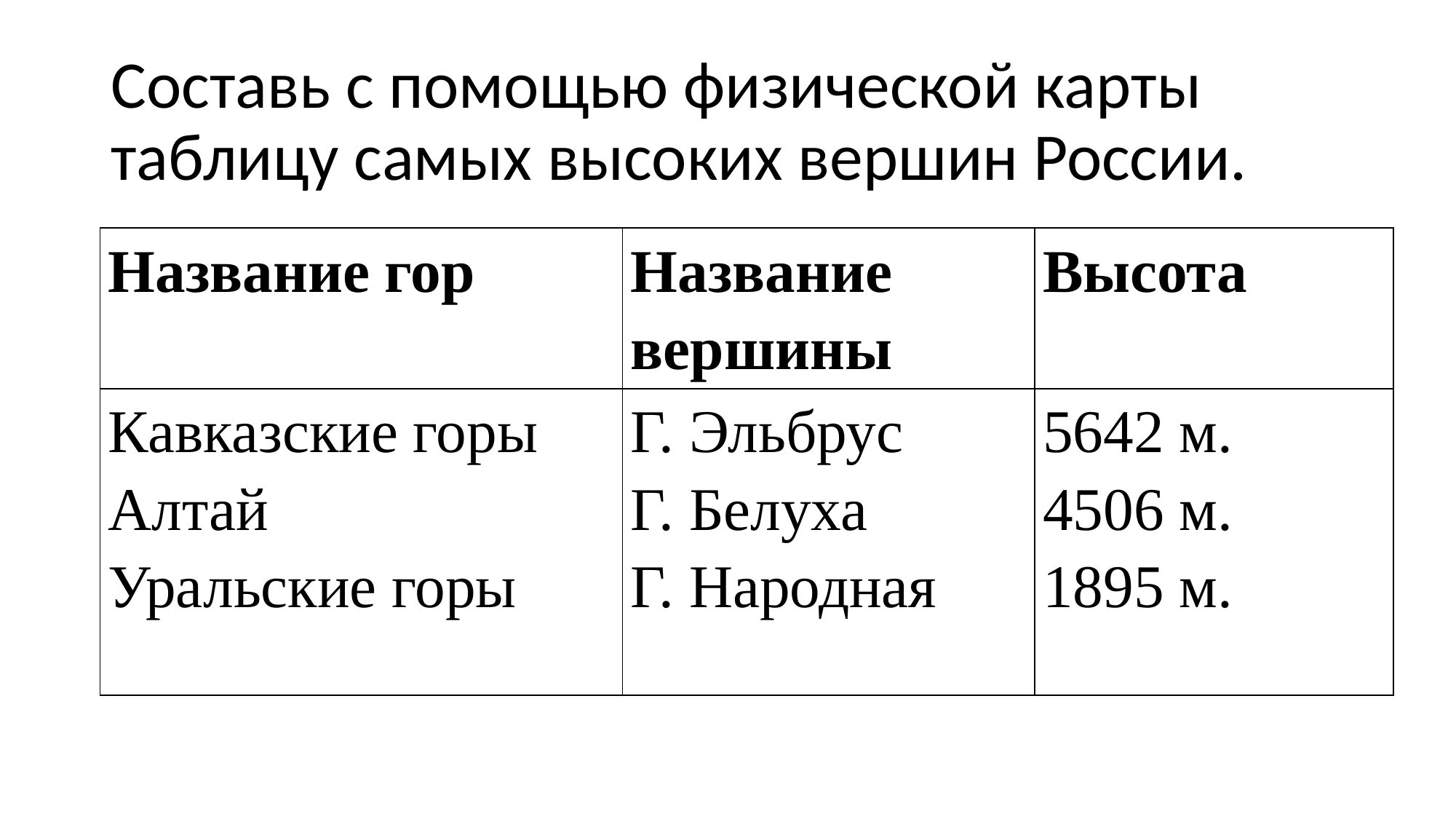

# Составь с помощью физической карты таблицу самых высоких вершин России.
| Название гор | Название вершины | Высота |
| --- | --- | --- |
| Кавказские горы Алтай Уральские горы | Г. Эльбрус Г. Белуха Г. Народная | 5642 м. 4506 м. 1895 м. |